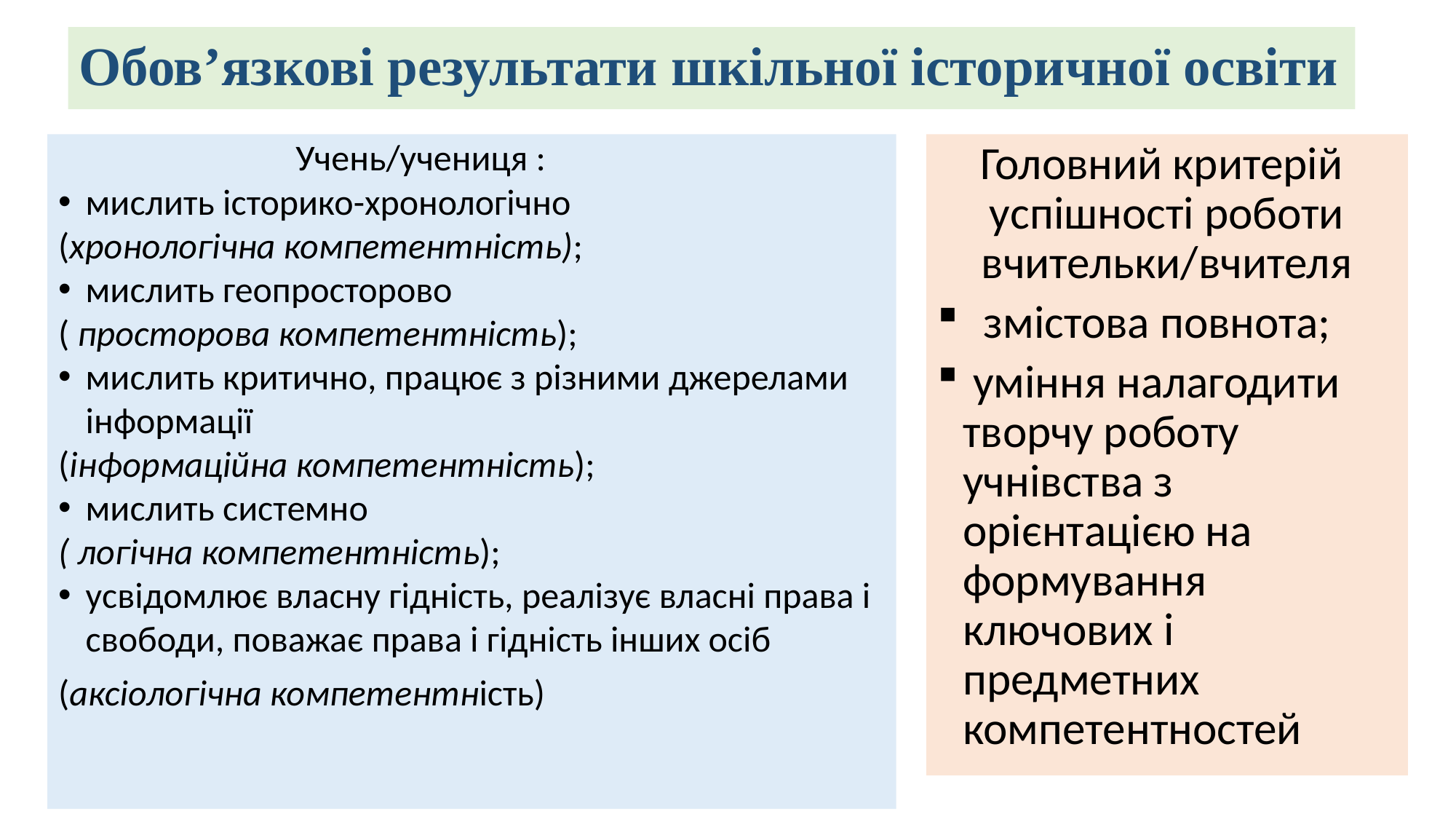

# Обов’язкові результати шкільної історичної освіти
                             Учень/учениця :
мислить історико-хронологічно
(хронологічна компетентність);
мислить геопросторово
( просторова компетентність);
мислить критично, працює з різними джерелами інформації
(інформаційна компетентність);
мислить системно
( логічна компетентність);
усвідомлює власну гідність, реалізує власні права і свободи, поважає права і гідність інших осіб
(аксіологічна компетентність)
  Головний критерій    успішності роботи вчительки/вчителя
  змістова повнота;
 уміння налагодити творчу роботу учнівства з орієнтацією на формування ключових і предметних компетентностей